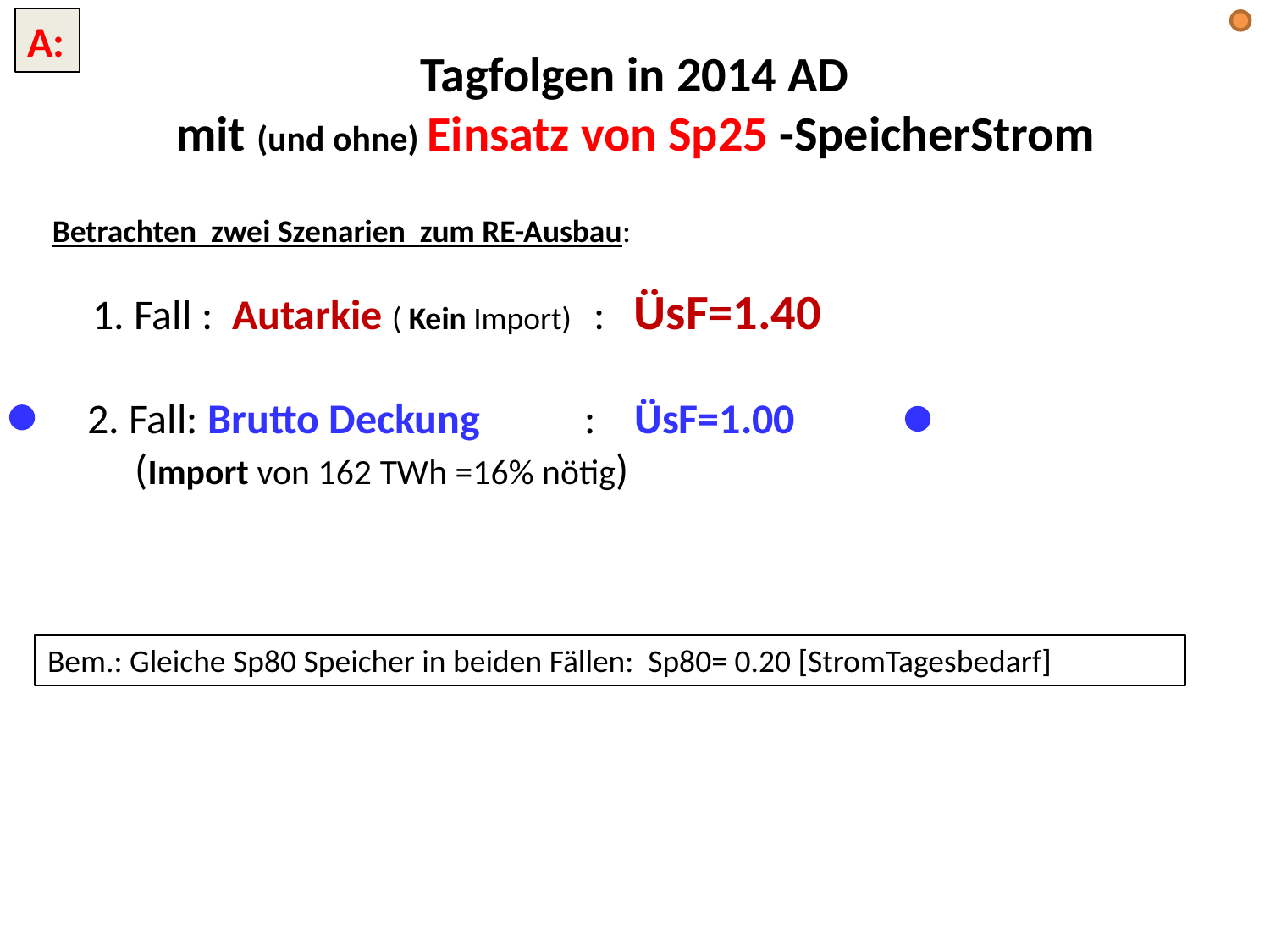

A:

Tagfolgen in 2014 AD
mit (und ohne) Einsatz von Sp25 -SpeicherStrom
Betrachten  zwei Szenarien  zum RE-Ausbau:
1. Fall :  Autarkie ( Kein Import)  :   ÜsF=1.40
2. Fall: Brutto Deckung           :    ÜsF=1.00
     (Import von 162 TWh =16% nötig)

Bem.: Gleiche Sp80 Speicher in beiden Fällen:  Sp80= 0.20 [StromTagesbedarf]